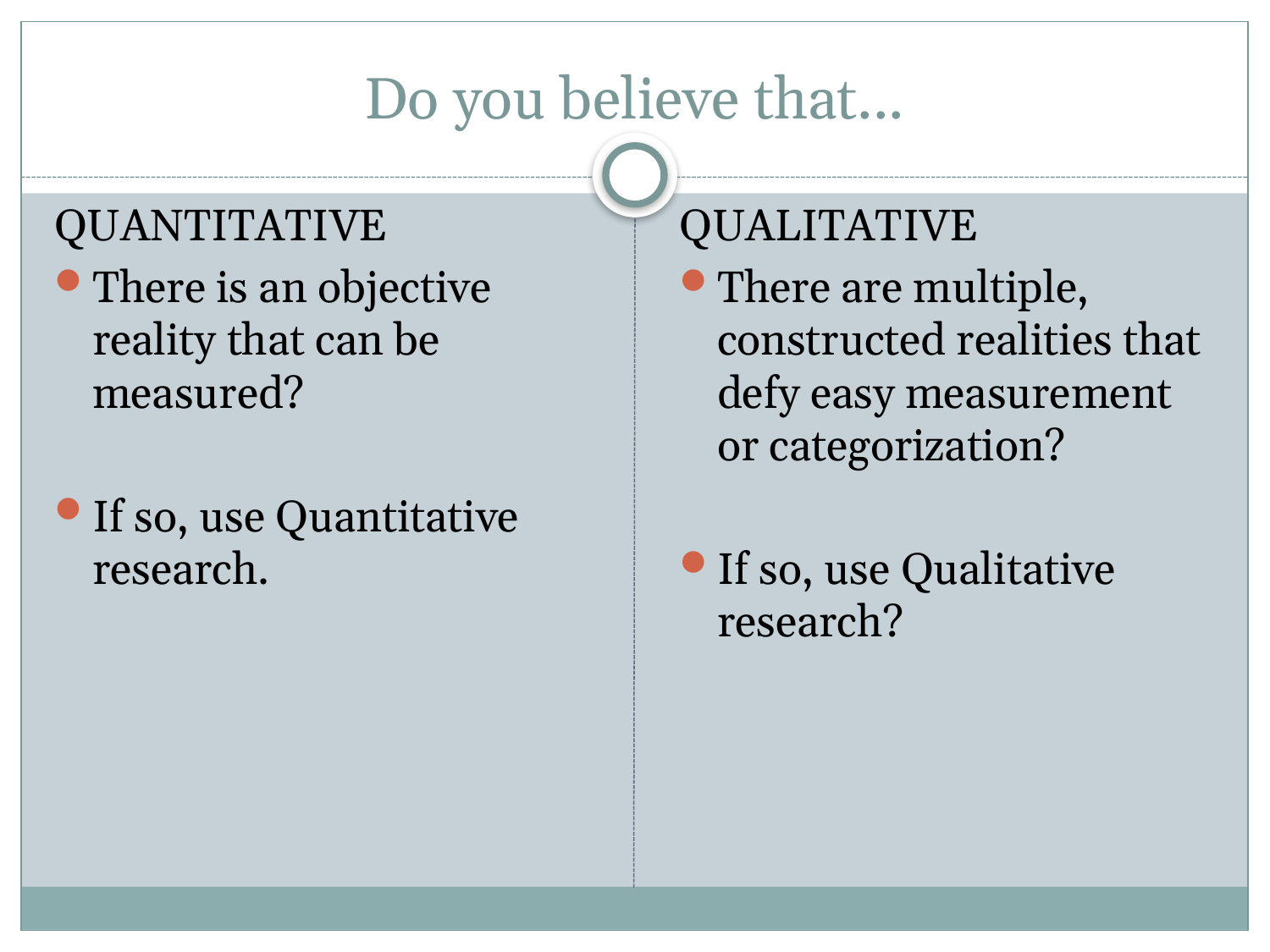

# Do you believe that...
QUANTITATIVE
There is an objective reality that can be measured?

If so, use Quantitative research.
QUALITATIVE
There are multiple, constructed realities that defy easy measurement or categorization?

If so, use Qualitative research?